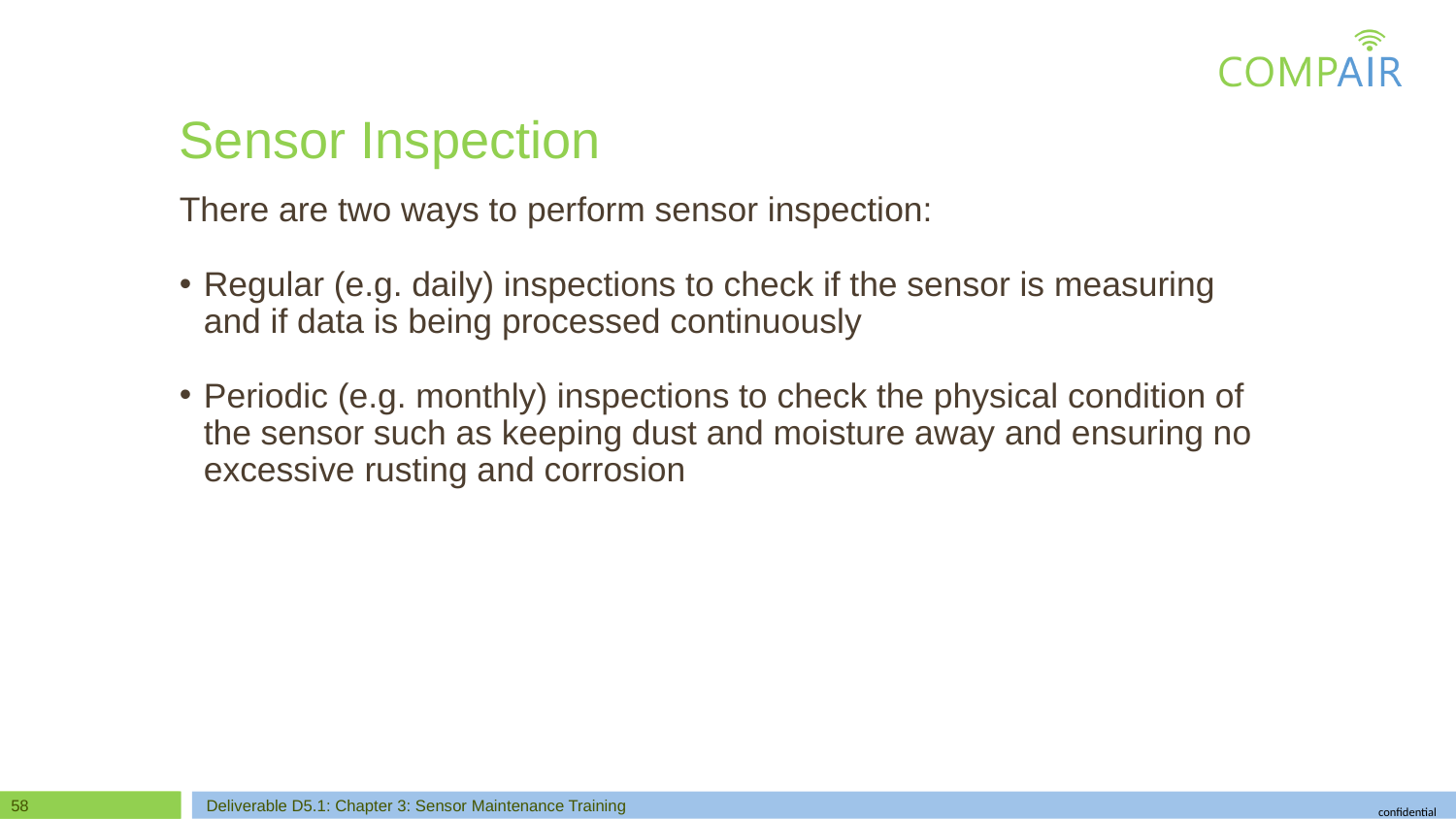

# Sensor Inspection
There are two ways to perform sensor inspection:

Regular (e.g. daily) inspections to check if the sensor is measuring and if data is being processed continuously

Periodic (e.g. monthly) inspections to check the physical condition of the sensor such as keeping dust and moisture away and ensuring no excessive rusting and corrosion
58
Deliverable D5.1: Chapter 3: Sensor Maintenance Training